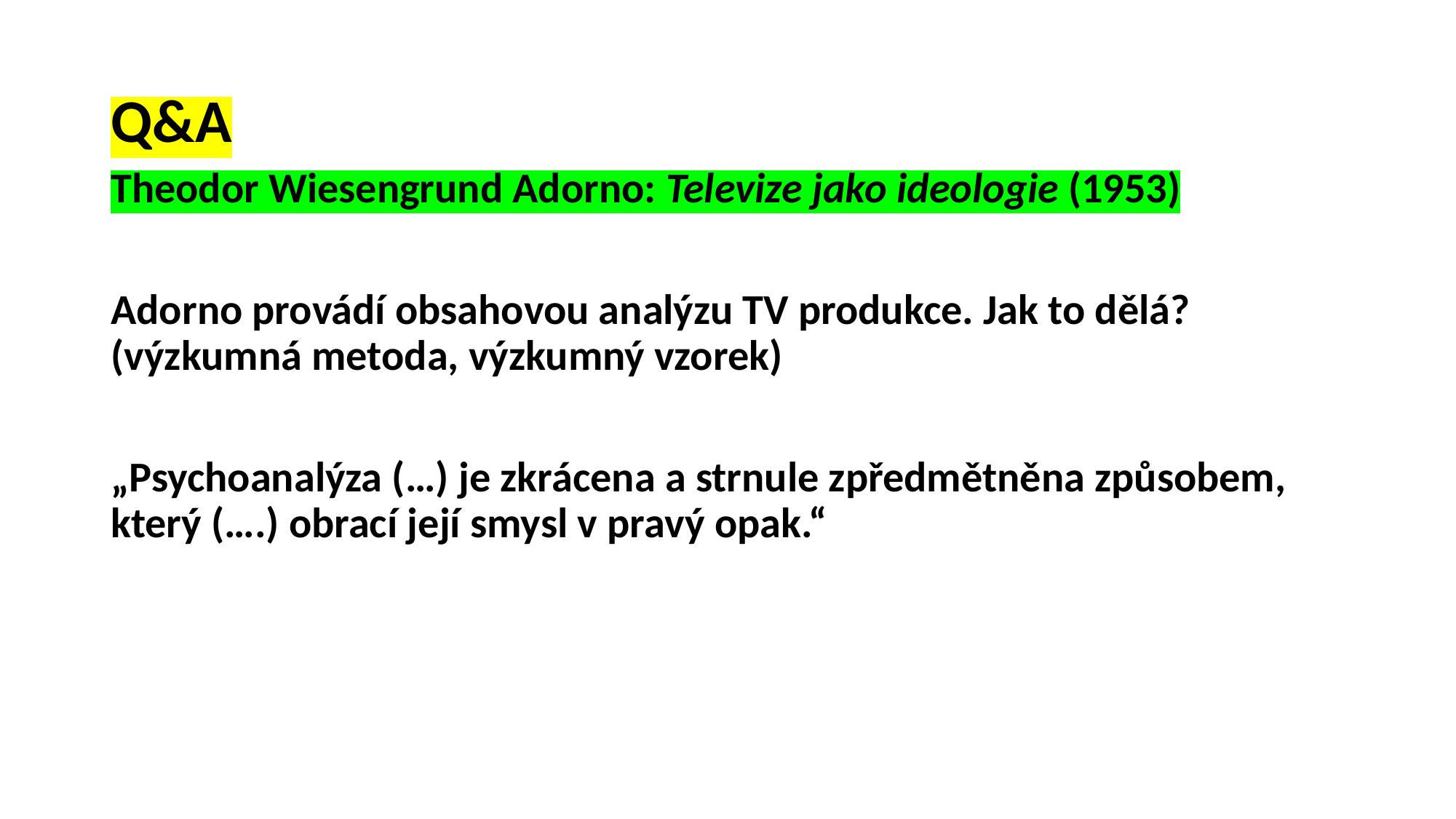

# Q&A
Theodor Wiesengrund Adorno: Televize jako ideologie (1953)

Adorno provádí obsahovou analýzu TV produkce. Jak to dělá? (výzkumná metoda, výzkumný vzorek)

„Psychoanalýza (…) je zkrácena a strnule zpředmětněna způsobem, který (….) obrací její smysl v pravý opak.“